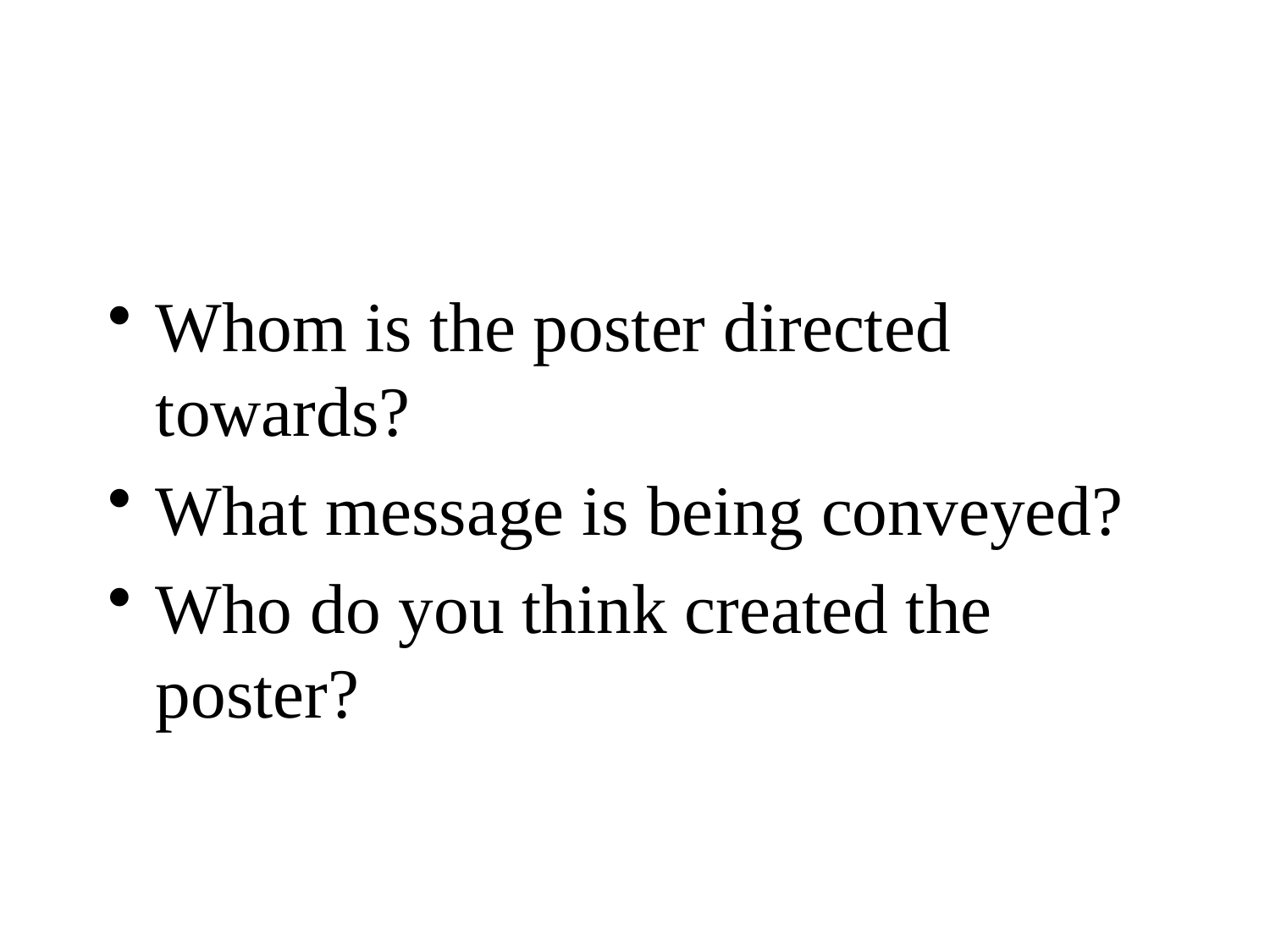

#
Whom is the poster directed towards?
What message is being conveyed?
Who do you think created the poster?